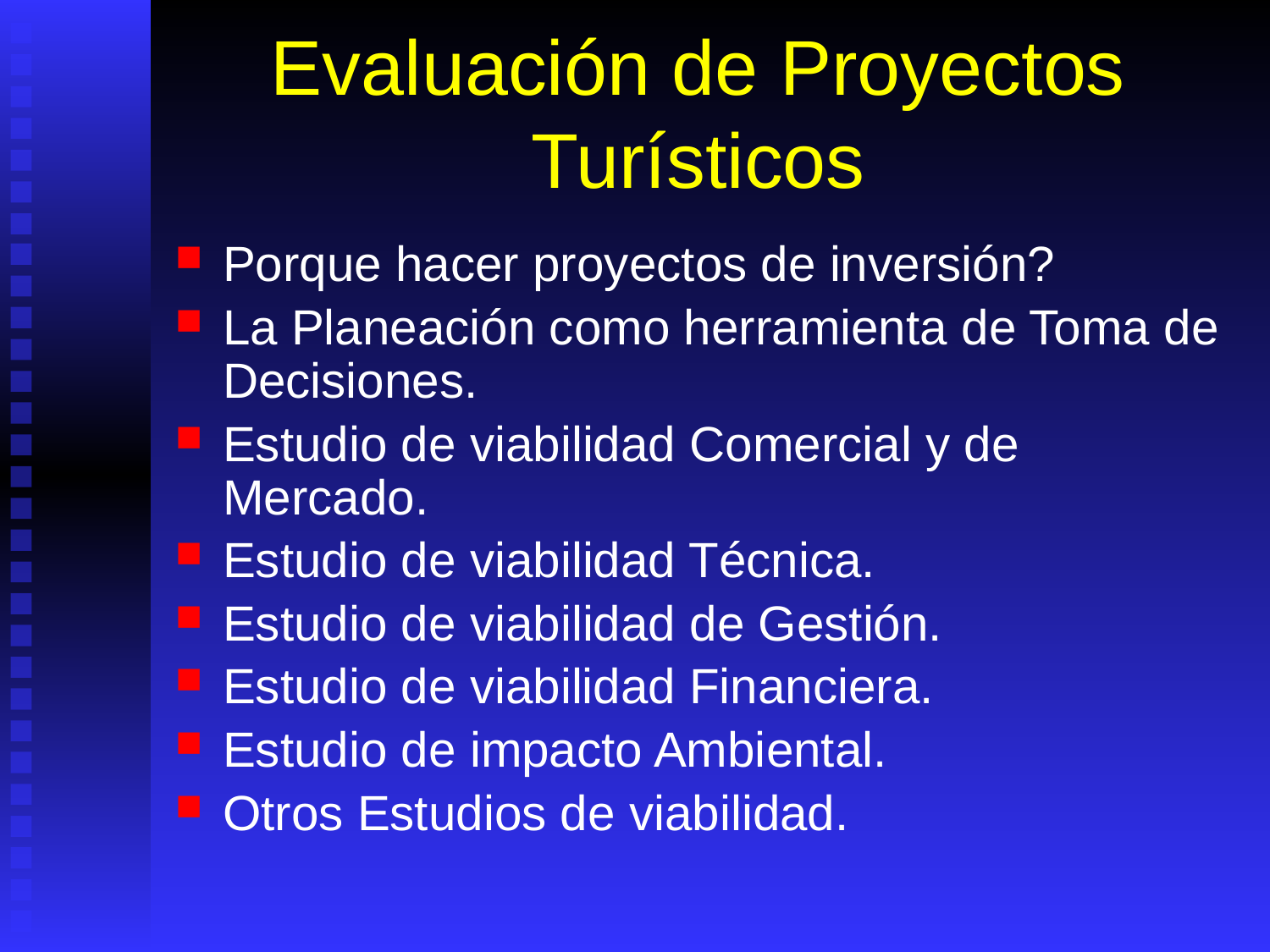

# Evaluación de Proyectos Turísticos
Porque hacer proyectos de inversión?
La Planeación como herramienta de Toma de Decisiones.
Estudio de viabilidad Comercial y de Mercado.
Estudio de viabilidad Técnica.
Estudio de viabilidad de Gestión.
Estudio de viabilidad Financiera.
Estudio de impacto Ambiental.
Otros Estudios de viabilidad.